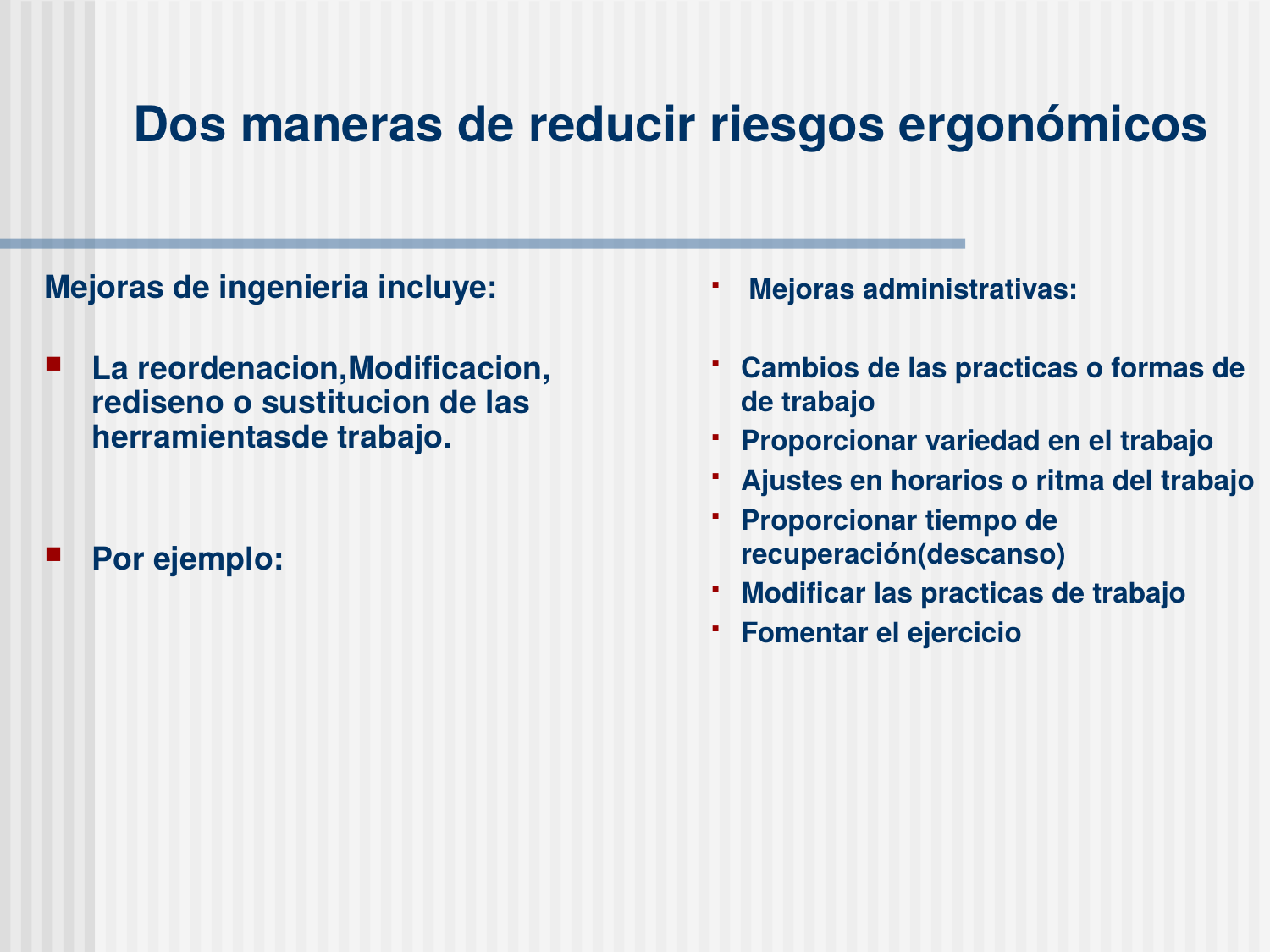

# Dos maneras de reducir riesgos ergonómicos
Mejoras de ingenieria incluye:

La reordenacion,Modificacion, rediseno o sustitucion de las herramientasde trabajo.

Por ejemplo:

 Mejoras administrativas:

Cambios de las practicas o formas de de trabajo
Proporcionar variedad en el trabajo
Ajustes en horarios o ritma del trabajo
Proporcionar tiempo de recuperación(descanso)
Modificar las practicas de trabajo
Fomentar el ejercicio